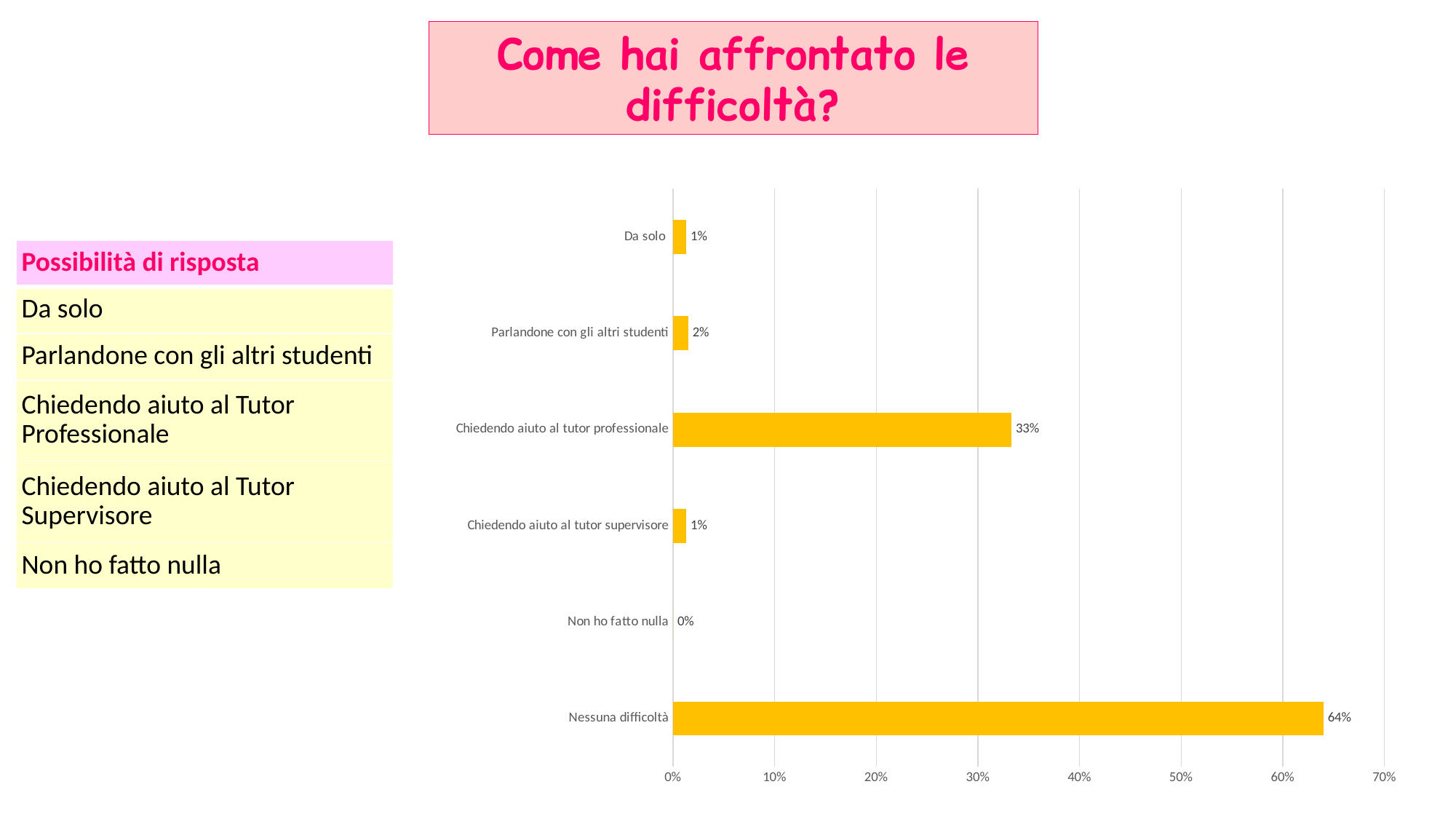

Come hai affrontato le difficoltà?

### Chart

| Category |  |
|---|---|
| Nessuna difficoltà | 0.64 |
| Non ho fatto nulla | 0.0 |
| Chiedendo aiuto al tutor supervisore | 0.013 |
| Chiedendo aiuto al tutor professionale | 0.333 |
| Parlandone con gli altri studenti | 0.015 |
| Da solo  | 0.013 |
| Possibilità di risposta |
| --- |
| Da solo |
| Parlandone con gli altri studenti |
| Chiedendo aiuto al Tutor Professionale |
| Chiedendo aiuto al Tutor Supervisore |
| Non ho fatto nulla |